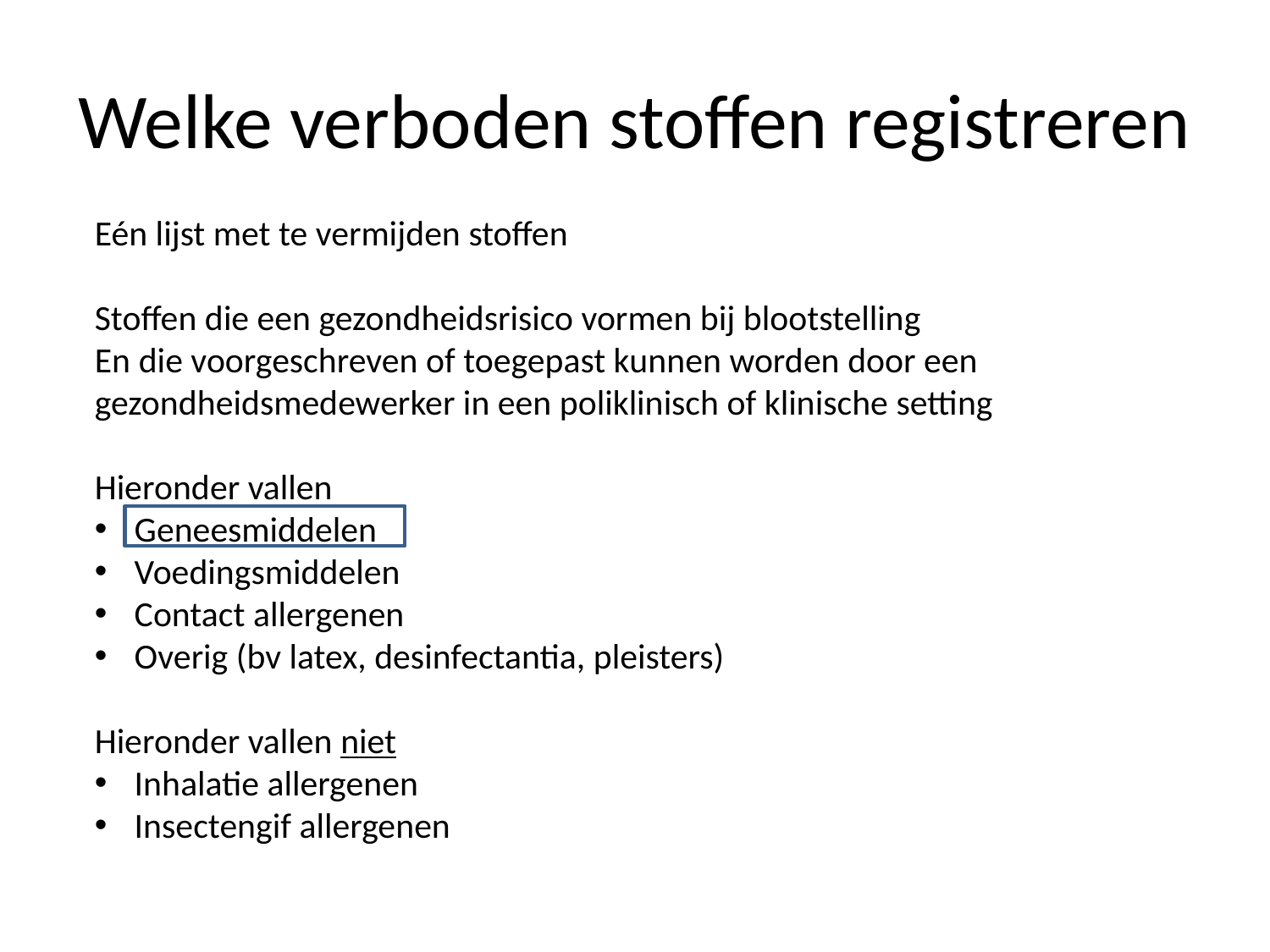

# Welke verboden stoffen registreren
Eén lijst met te vermijden stoffen

Stoffen die een gezondheidsrisico vormen bij blootstelling
En die voorgeschreven of toegepast kunnen worden door een  gezondheidsmedewerker in een poliklinisch of klinische setting

Hieronder vallen
Geneesmiddelen
Voedingsmiddelen
Contact allergenen
Overig (bv latex, desinfectantia, pleisters)

Hieronder vallen niet
Inhalatie allergenen
Insectengif allergenen